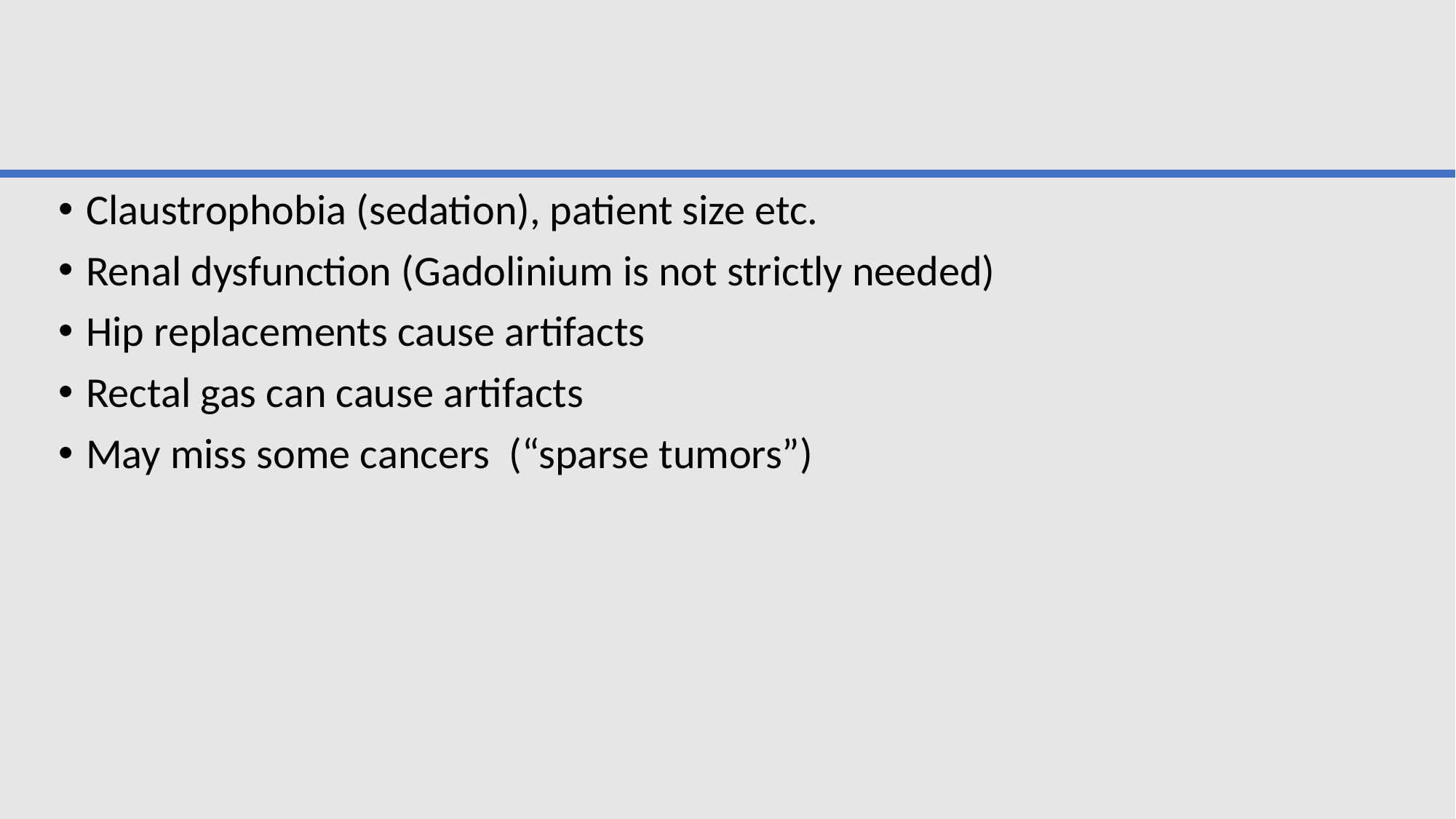

# Some Limitations
Claustrophobia (sedation), patient size etc.
Renal dysfunction (Gadolinium is not strictly needed)
Hip replacements cause artifacts
Rectal gas can cause artifacts
May miss some cancers  (“sparse tumors”)